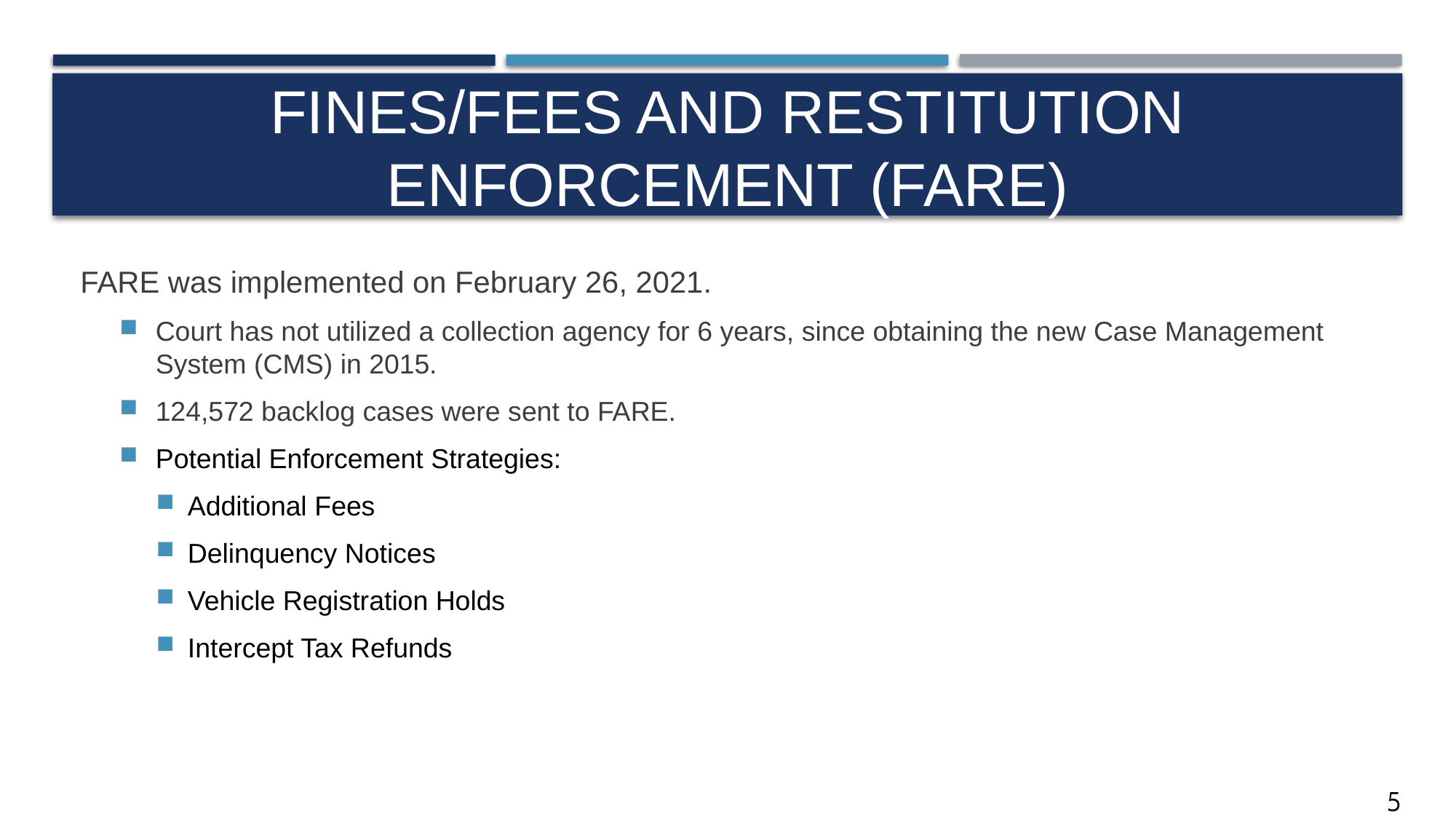

# FINES/FEES AND RESTITUTION ENFORCEMENT (fare)
FARE was implemented on February 26, 2021.
Court has not utilized a collection agency for 6 years, since obtaining the new Case Management System (CMS) in 2015.
124,572 backlog cases were sent to FARE.
Potential Enforcement Strategies:
Additional Fees
Delinquency Notices
Vehicle Registration Holds
Intercept Tax Refunds

5